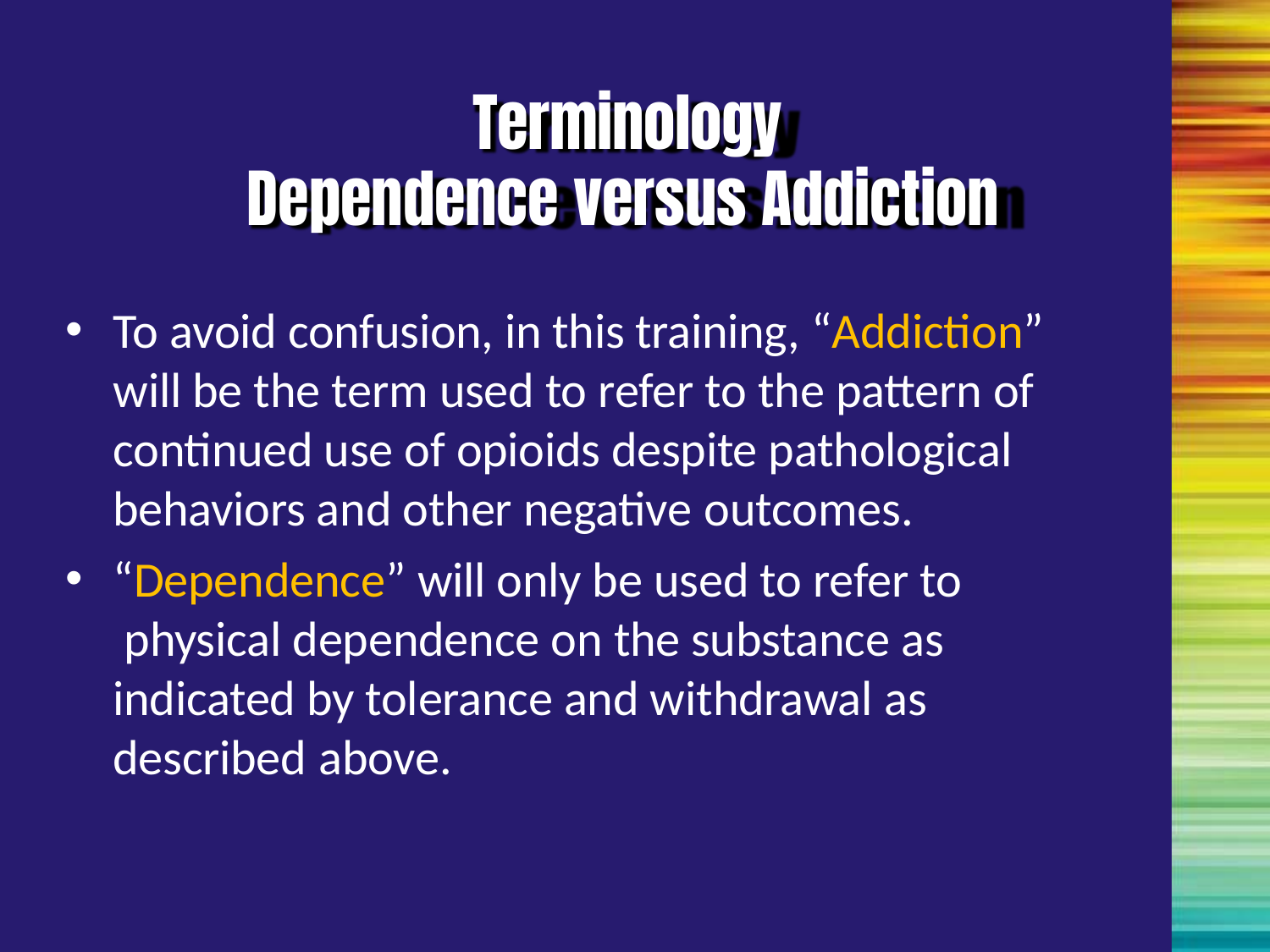

# Terminology  Dependence versus Addiction

To avoid confusion, in this training, “Addiction”  will be the term used to refer to the pattern of  continued use of opioids despite pathological  behaviors and other negative outcomes.
“Dependence” will only be used to refer to  physical dependence on the substance as  indicated by tolerance and withdrawal as  described above.